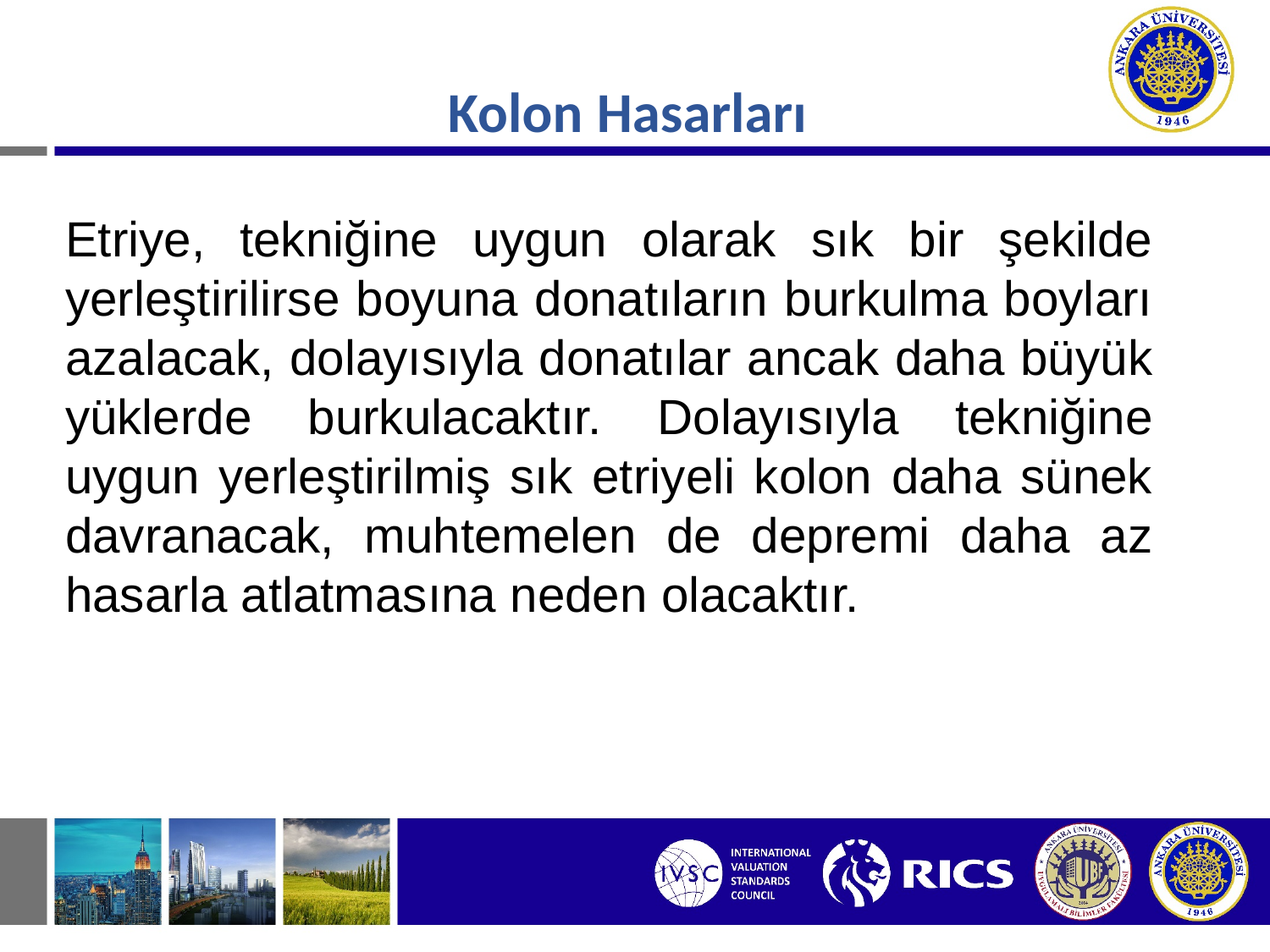

Kolon Hasarları
Etriye, tekniğine uygun olarak sık bir şekilde yerleştirilirse boyuna donatıların burkulma boyları azalacak, dolayısıyla donatılar ancak daha büyük yüklerde burkulacaktır. Dolayısıyla tekniğine uygun yerleştirilmiş sık etriyeli kolon daha sünek davranacak, muhtemelen de depremi daha az hasarla atlatmasına neden olacaktır.